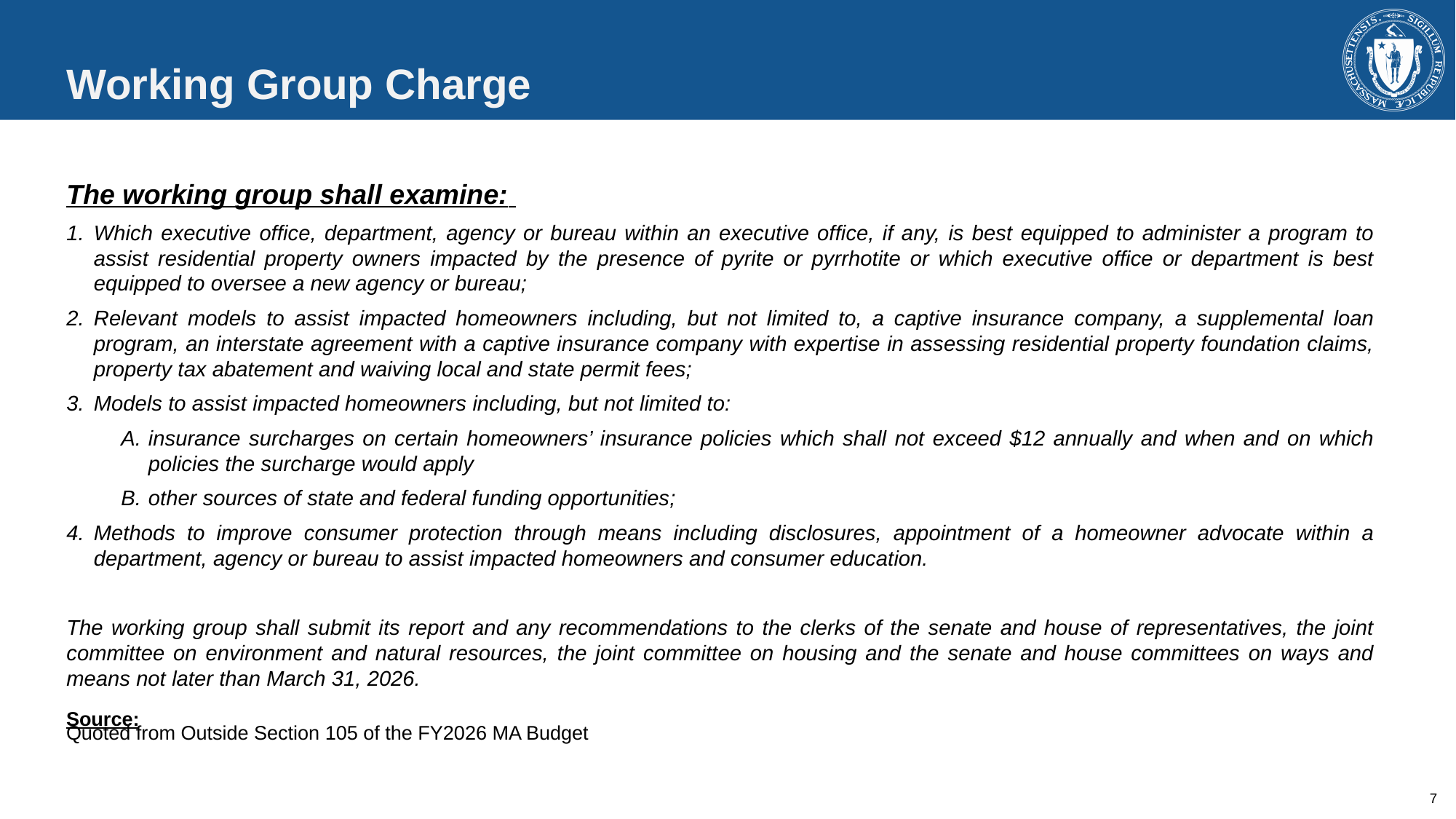

Working Group Charge
The working group shall examine:
Which executive office, department, agency or bureau within an executive office, if any, is best equipped to administer a program to assist residential property owners impacted by the presence of pyrite or pyrrhotite or which executive office or department is best equipped to oversee a new agency or bureau;
Relevant models to assist impacted homeowners including, but not limited to, a captive insurance company, a supplemental loan program, an interstate agreement with a captive insurance company with expertise in assessing residential property foundation claims, property tax abatement and waiving local and state permit fees;
Models to assist impacted homeowners including, but not limited to:
insurance surcharges on certain homeowners’ insurance policies which shall not exceed $12 annually and when and on which policies the surcharge would apply
other sources of state and federal funding opportunities;
Methods to improve consumer protection through means including disclosures, appointment of a homeowner advocate within a department, agency or bureau to assist impacted homeowners and consumer education.

The working group shall submit its report and any recommendations to the clerks of the senate and house of representatives, the joint committee on environment and natural resources, the joint committee on housing and the senate and house committees on ways and means not later than March 31, 2026.
Source:
Quoted from Outside Section 105 of the FY2026 MA Budget